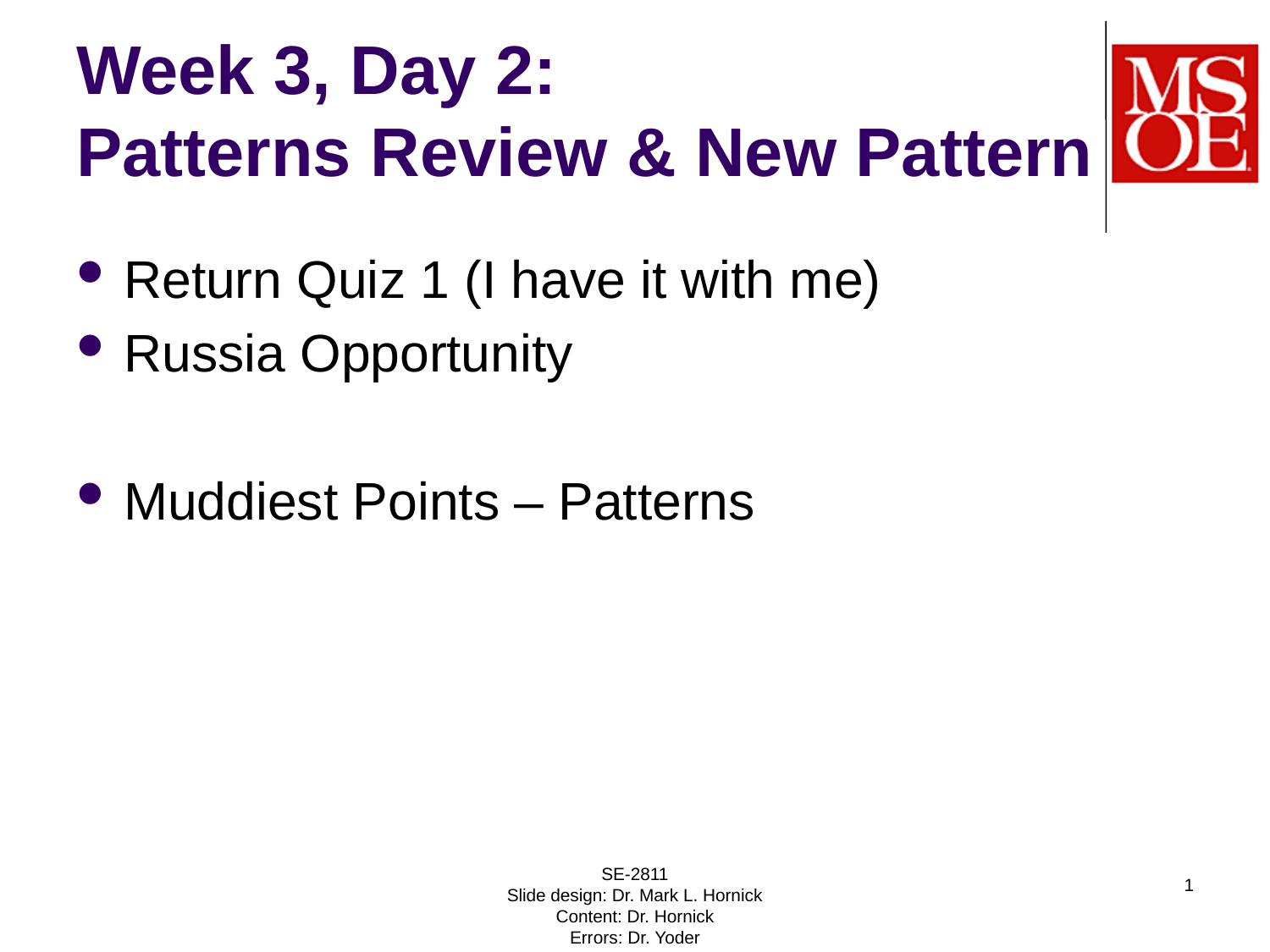

# Week 3, Day 2: Patterns Review & New Pattern
Return Quiz 1 (I have it with me)
Russia Opportunity

Muddiest Points – Patterns

SE-2811
Slide design: Dr. Mark L. Hornick
Content: Dr. Hornick
Errors: Dr. Yoder
1